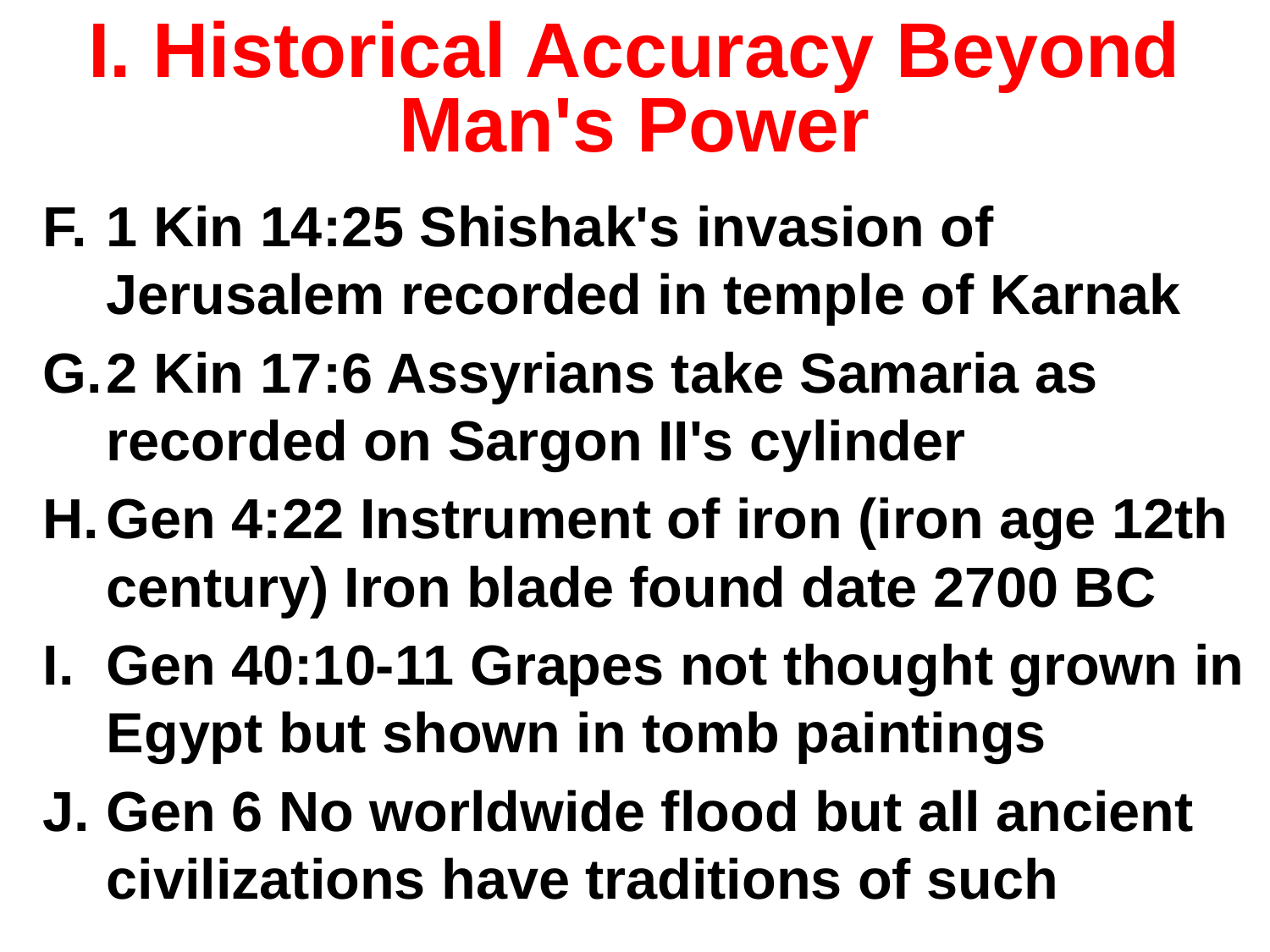

# I. Historical Accuracy Beyond Man's Power
1 Kin 14:25 Shishak's invasion of Jerusalem recorded in temple of Karnak
2 Kin 17:6 Assyrians take Samaria as recorded on Sargon II's cylinder
Gen 4:22 Instrument of iron (iron age 12th century) Iron blade found date 2700 BC
Gen 40:10-11 Grapes not thought grown in Egypt but shown in tomb paintings
Gen 6 No worldwide flood but all ancient civilizations have traditions of such